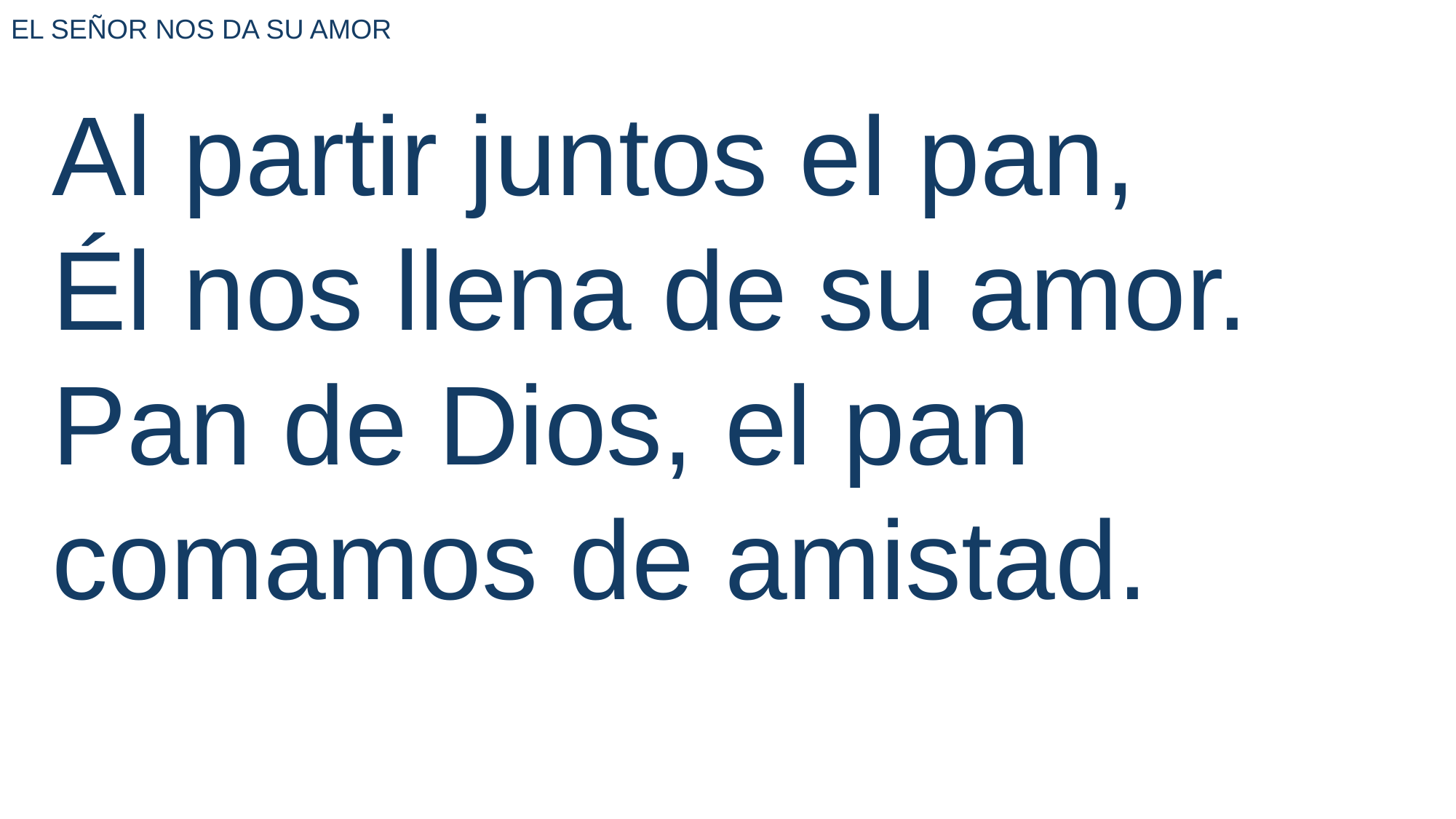

EL SEÑOR NOS DA SU AMOR
Al partir juntos el pan,
Él nos llena de su amor.
Pan de Dios, el pan comamos de amistad.